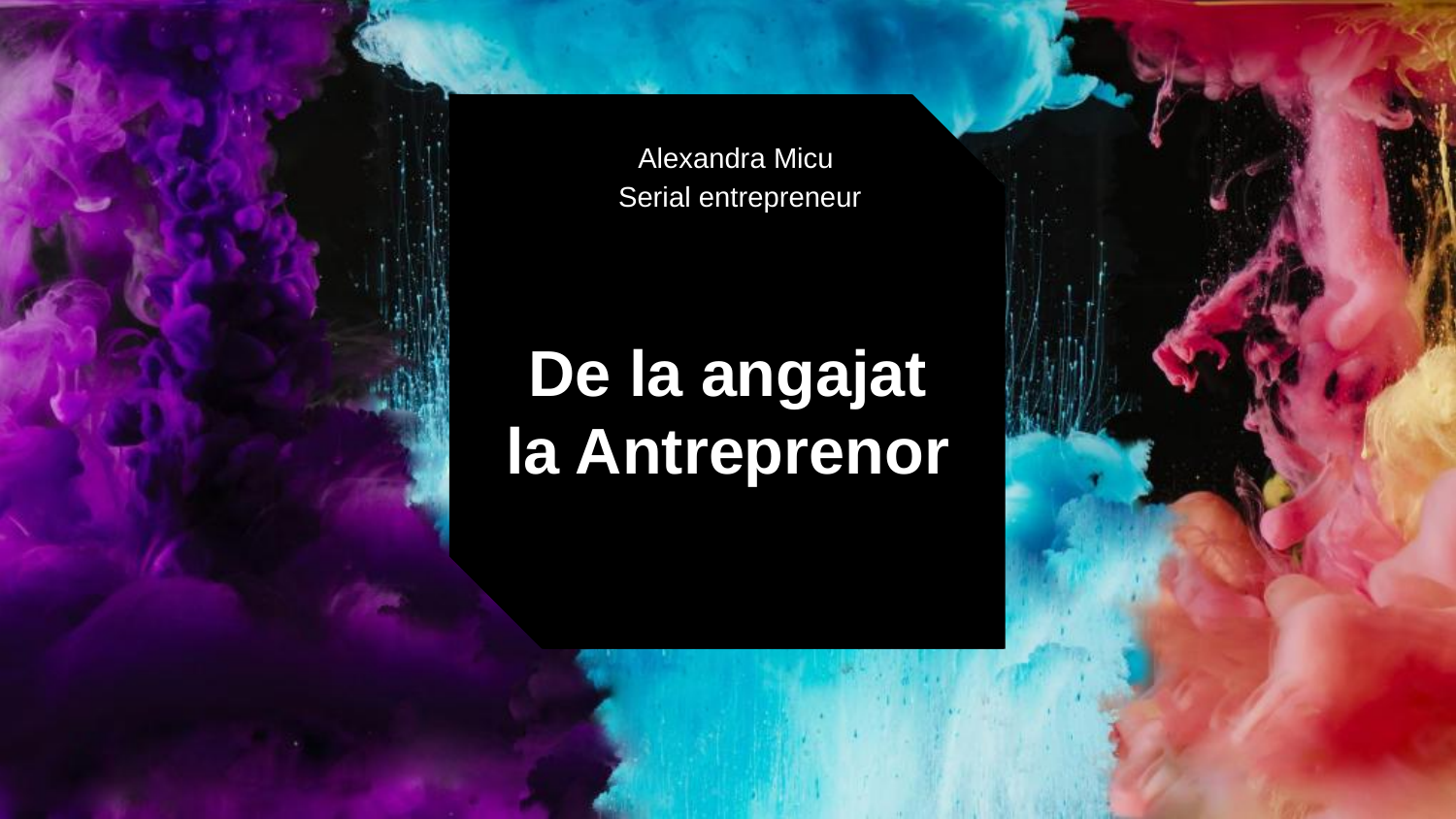

Alexandra Micu
Serial entrepreneur
# De la angajat la Antreprenor